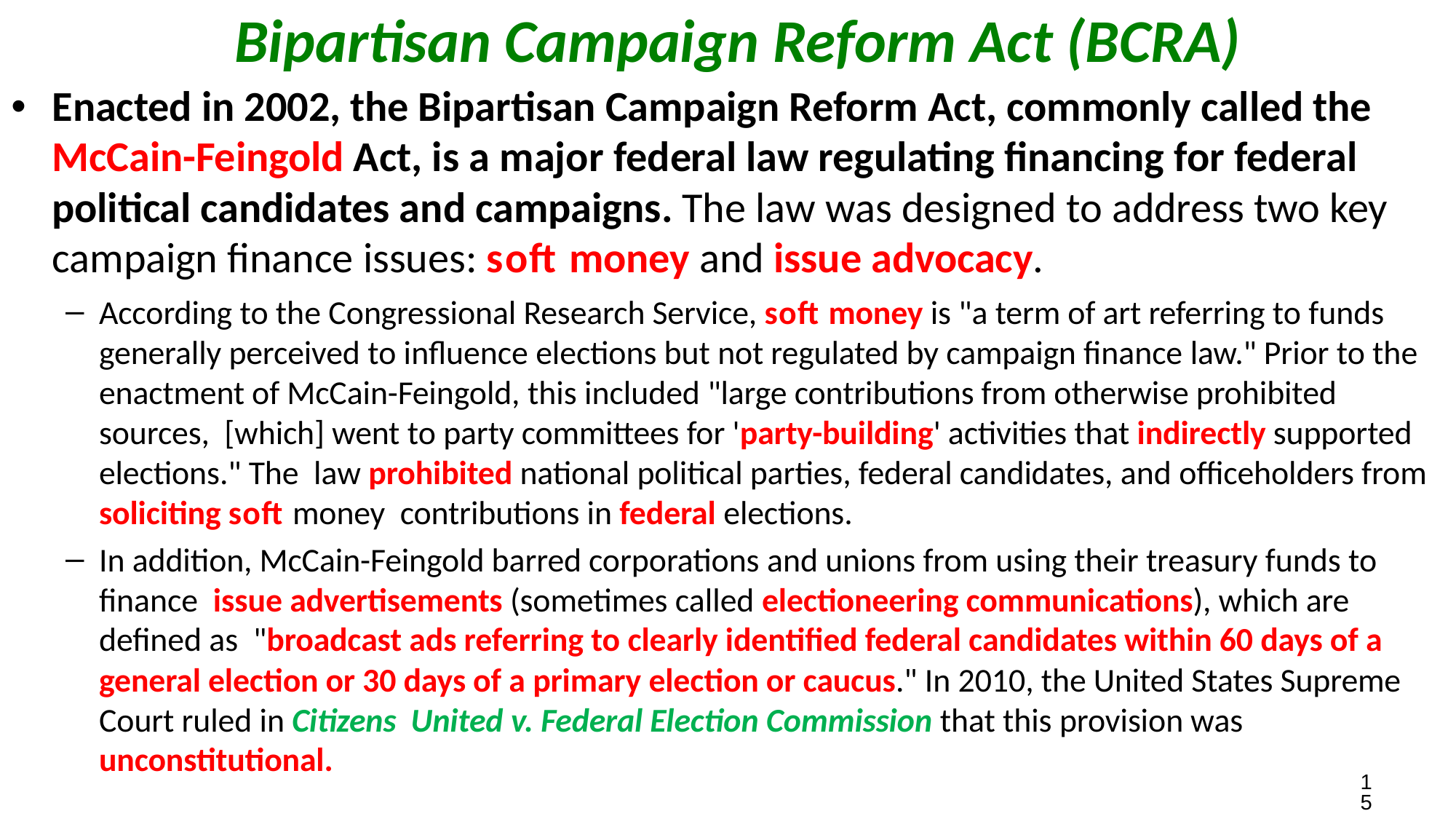

# Bipartisan Campaign Reform Act (BCRA)
Enacted in 2002, the Bipartisan Campaign Reform Act, commonly called the  McCain-Feingold Act, is a major federal law regulating ﬁnancing for federal  political candidates and campaigns. The law was designed to address two key  campaign ﬁnance issues: soft money and issue advocacy.
According to the Congressional Research Service, soft money is "a term of art referring to funds  generally perceived to inﬂuence elections but not regulated by campaign ﬁnance law." Prior to the  enactment of McCain-Feingold, this included "large contributions from otherwise prohibited sources,  [which] went to party committees for 'party-building' activities that indirectly supported elections." The  law prohibited national political parties, federal candidates, and oﬃceholders from soliciting soft money  contributions in federal elections.
In addition, McCain-Feingold barred corporations and unions from using their treasury funds to ﬁnance  issue advertisements (sometimes called electioneering communications), which are deﬁned as  "broadcast ads referring to clearly identiﬁed federal candidates within 60 days of a general election or 30 days of a primary election or caucus." In 2010, the United States Supreme Court ruled in Citizens  United v. Federal Election Commission that this provision was unconstitutional.
15